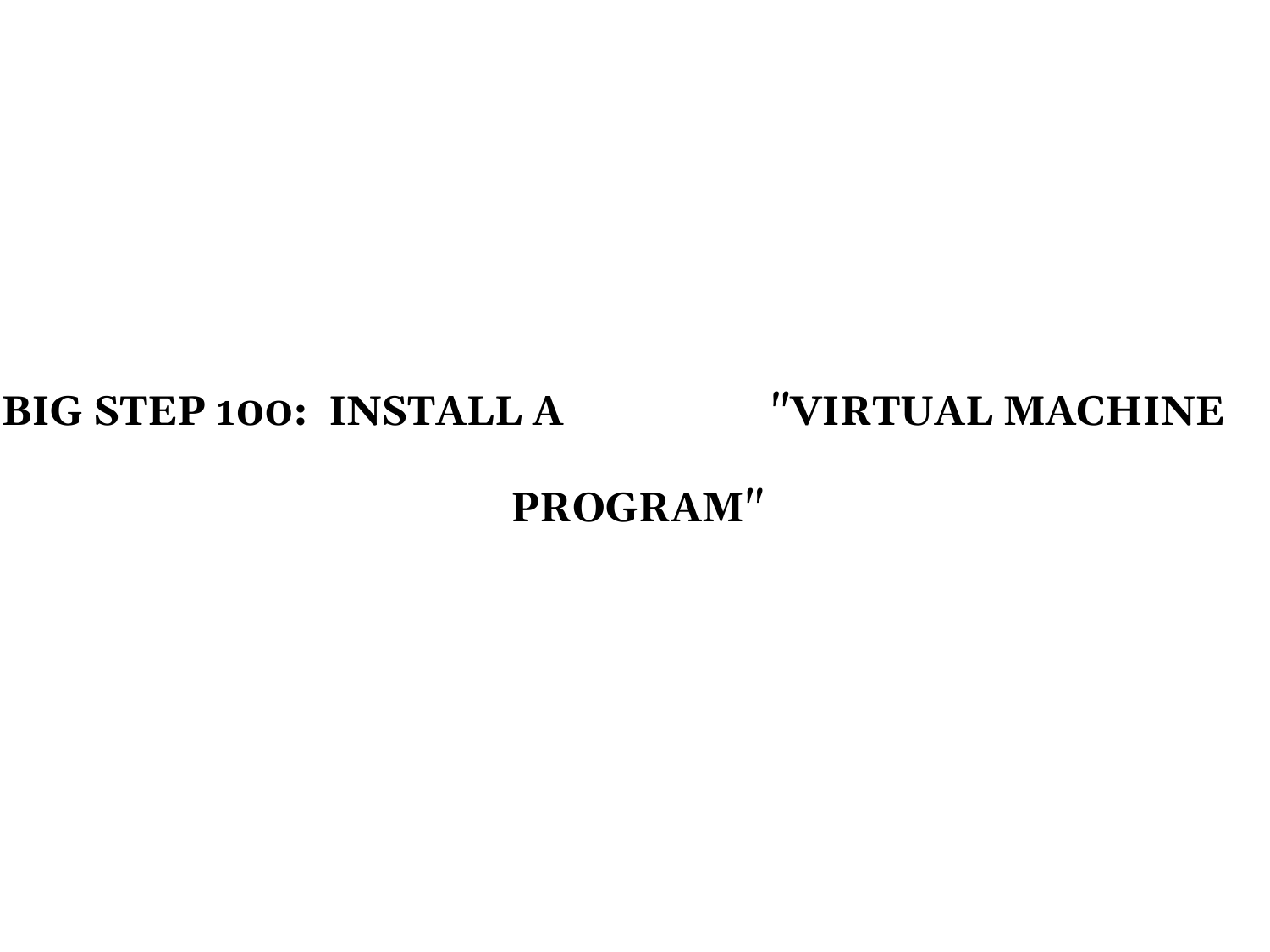

BIG STEP 100:  INSTALL A                    "VIRTUAL MACHINE PROGRAM"